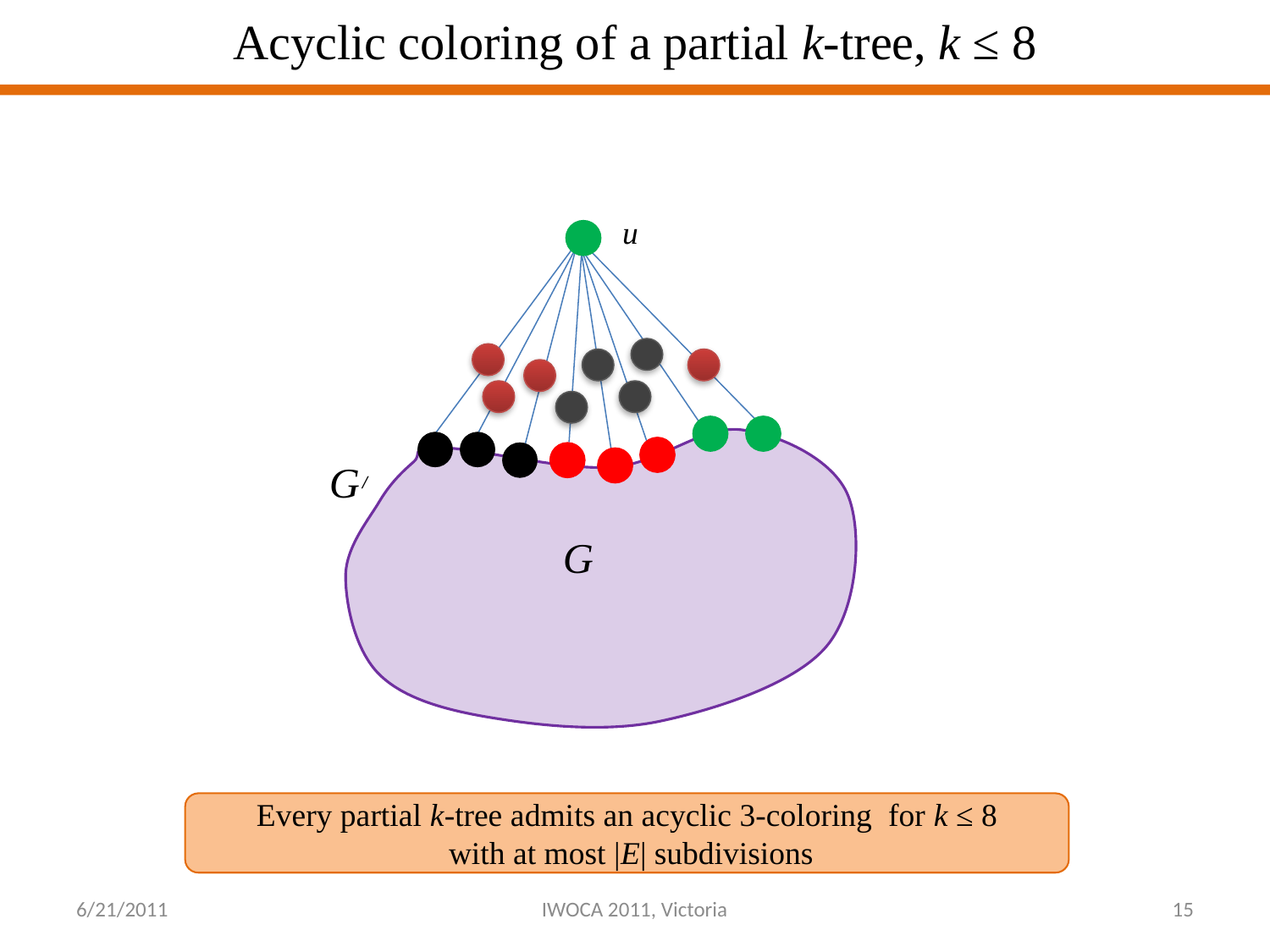

# Acyclic coloring of a partial k-tree, k ≤ 8

u

3

3

3

1

1

2

1

2

2
G
/
G
Every partial k-tree admits an acyclic 3-coloring  for k ≤ 8
 with at most |E| subdivisions
6/21/2011
IWOCA 2011, Victoria
15